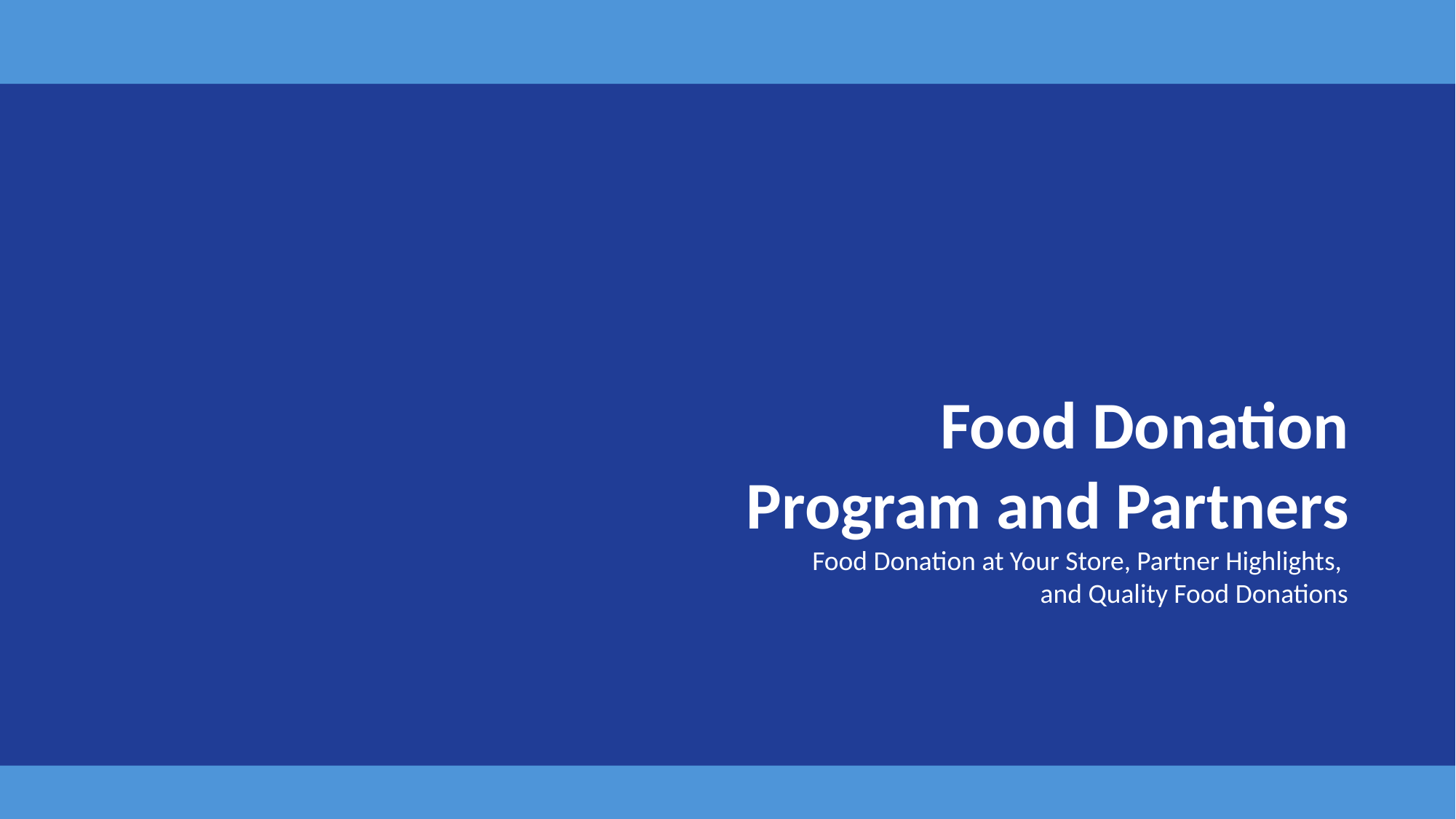

Food Donation
Program and Partners
Food Donation at Your Store, Partner Highlights,
and Quality Food Donations